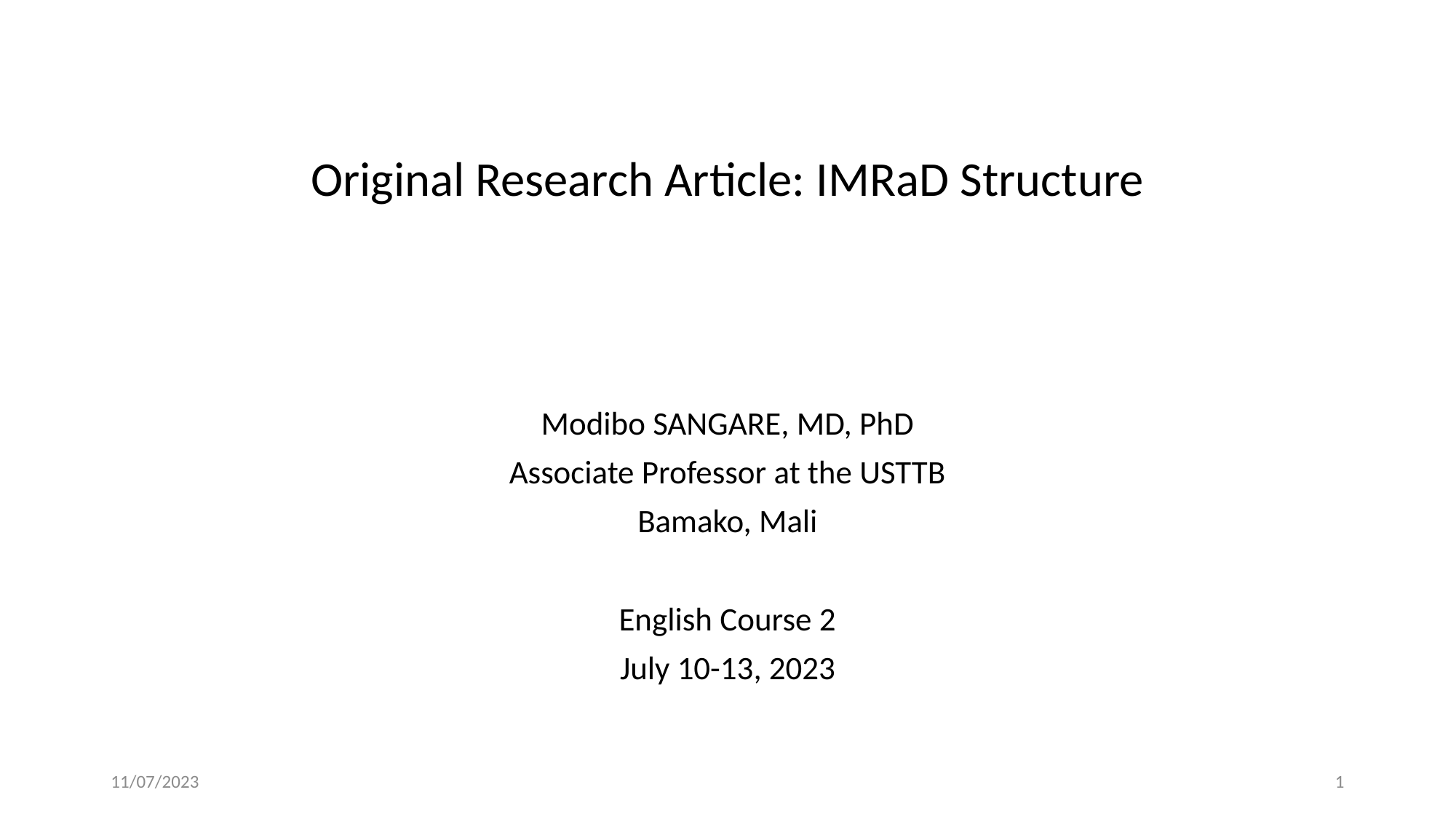

# Original Research Article: IMRaD Structure
Modibo SANGARE, MD, PhD
Associate Professor at the USTTB
Bamako, Mali

English Course 2
July 10-13, 2023
11/07/2023
1